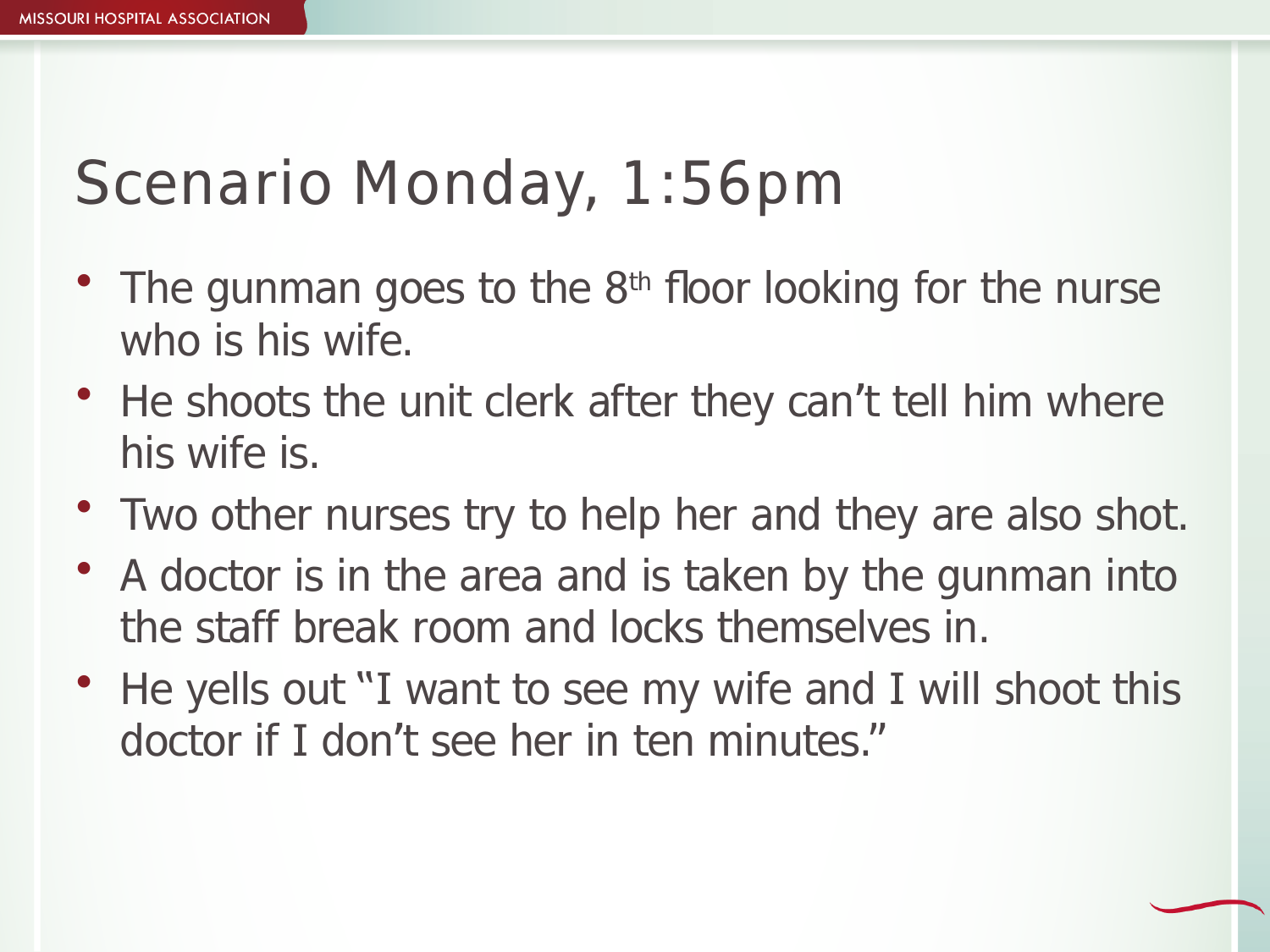

# Scenario Monday, 1:56pm
The gunman goes to the 8th floor looking for the nurse who is his wife.
He shoots the unit clerk after they can’t tell him where his wife is.
Two other nurses try to help her and they are also shot.
A doctor is in the area and is taken by the gunman into the staff break room and locks themselves in.
He yells out “I want to see my wife and I will shoot this doctor if I don’t see her in ten minutes.”